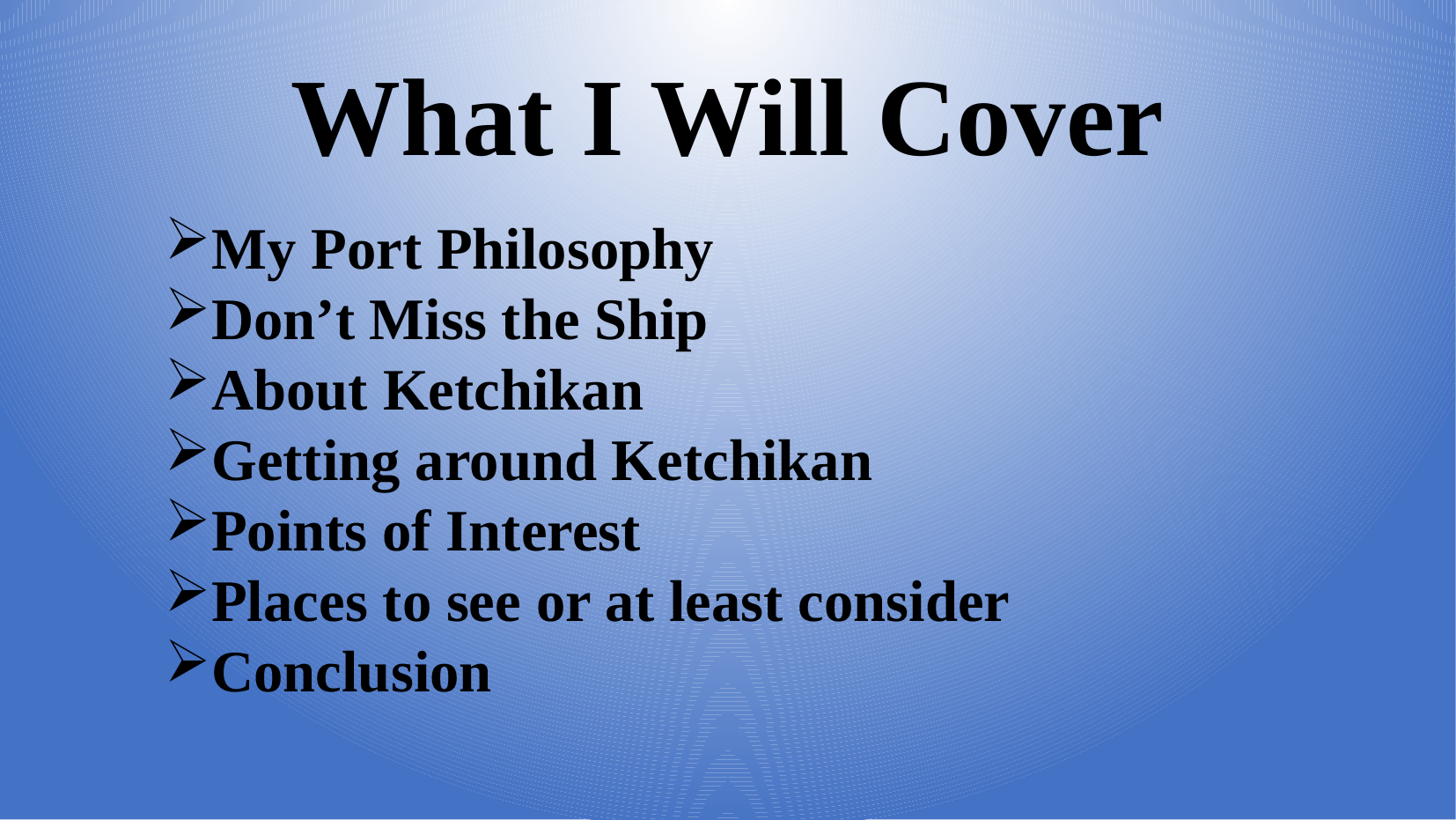

# What I Will Cover
My Port Philosophy
Don’t Miss the Ship
About Ketchikan
Getting around Ketchikan
Points of Interest
Places to see or at least consider
Conclusion